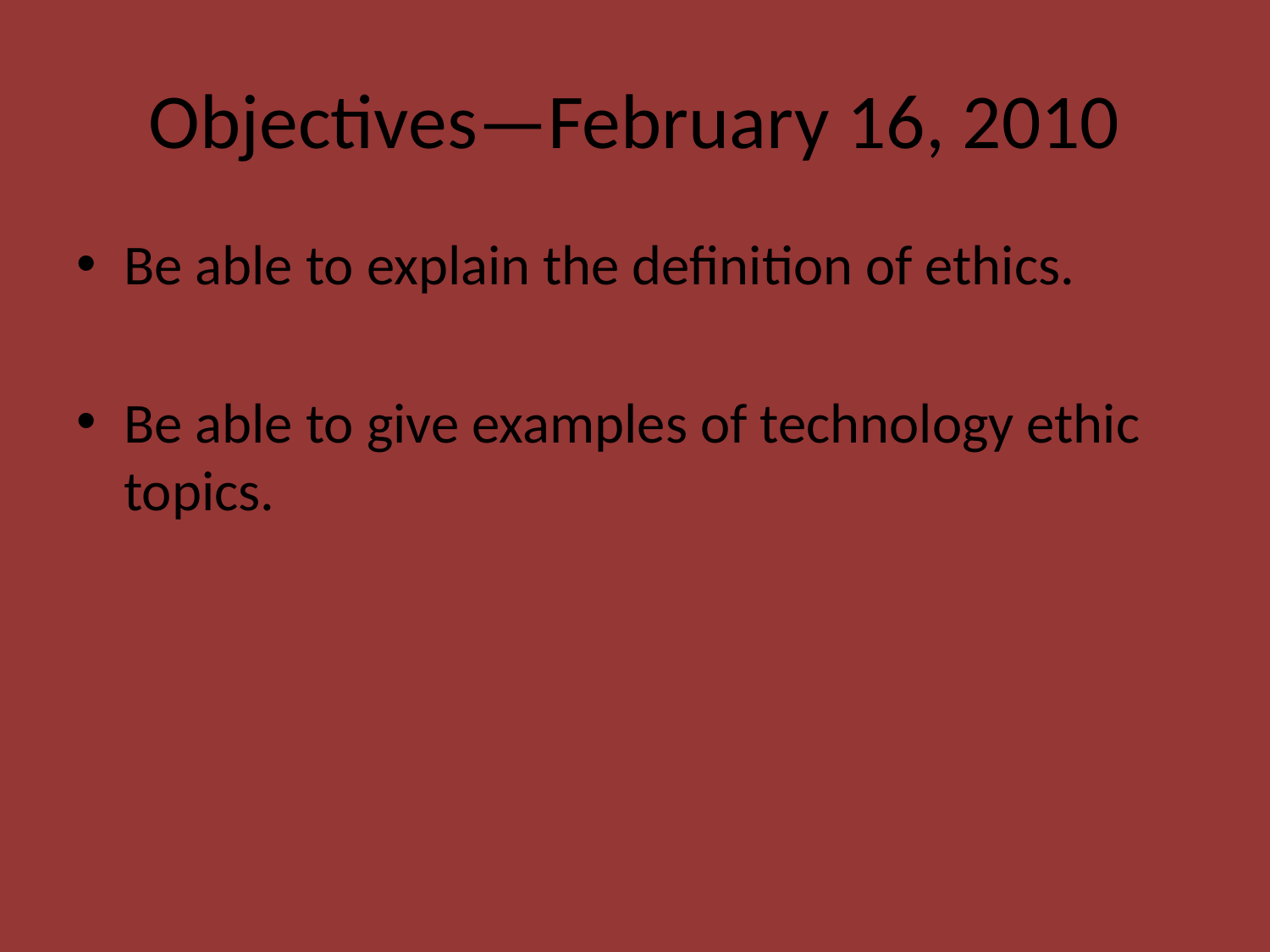

# Objectives—February 16, 2010
Be able to explain the definition of ethics.

Be able to give examples of technology ethic topics.